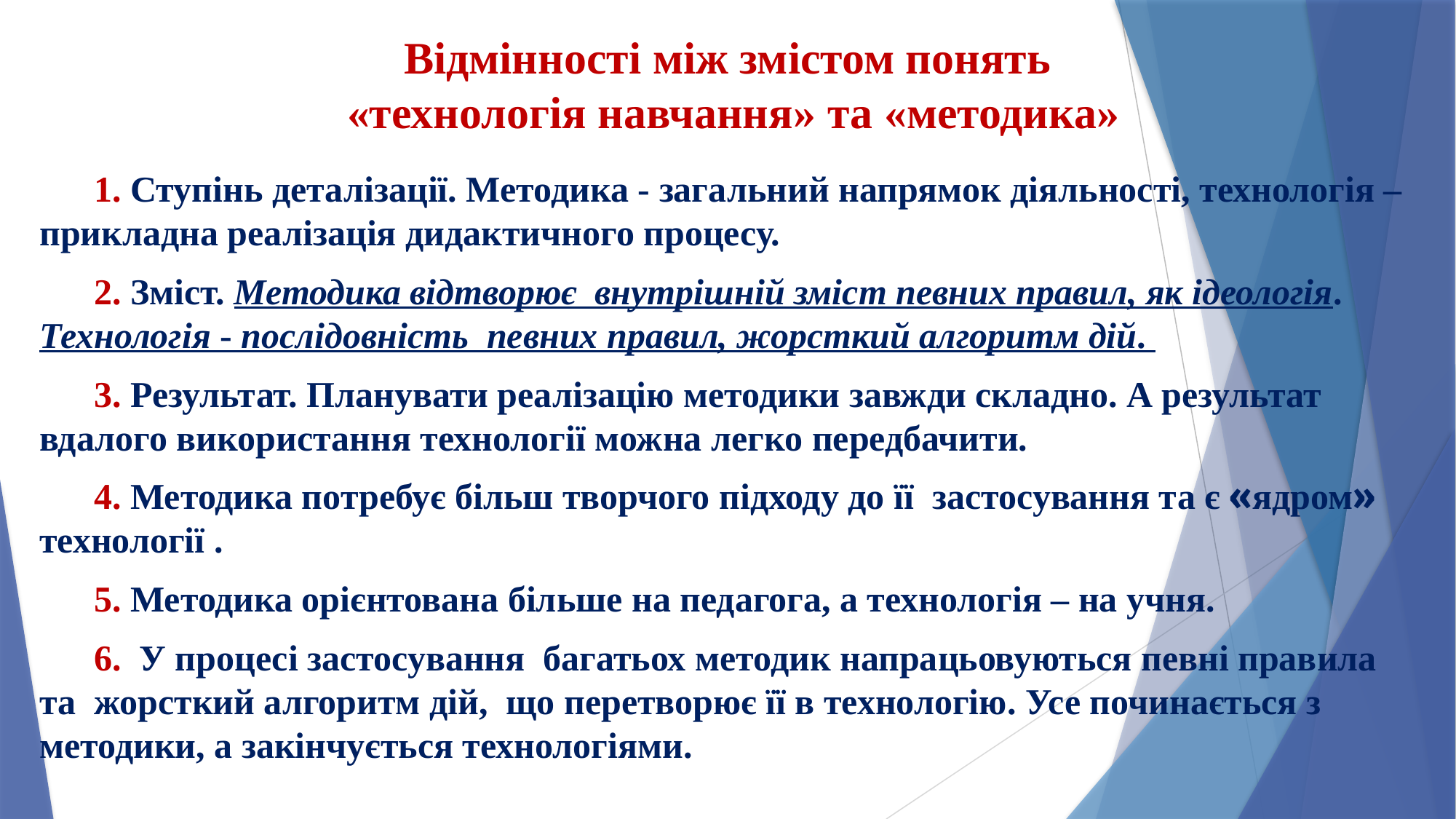

# Відмінності між змістом понять «технологія навчання» та «методика»
      1. Ступінь деталізації. Методика - загальний напрямок діяльності, технологія – прикладна реалізація дидактичного процесу.
      2. Зміст. Методика відтворює  внутрішній зміст певних правил, як ідеологія. Технологія - послідовність  певних правил, жорсткий алгоритм дій.
      3. Результат. Планувати реалізацію методики завжди складно. А результат вдалого використання технології можна легко передбачити.
      4. Методика потребує більш творчого підходу до її  застосування та є «ядром» технології .
      5. Методика орієнтована більше на педагога, а технологія – на учня.
      6.  У процесі застосування  багатьох методик напрацьовуються певні правила та  жорсткий алгоритм дій,  що перетворює її в технологію. Усе починається з методики, а закінчується технологіями.